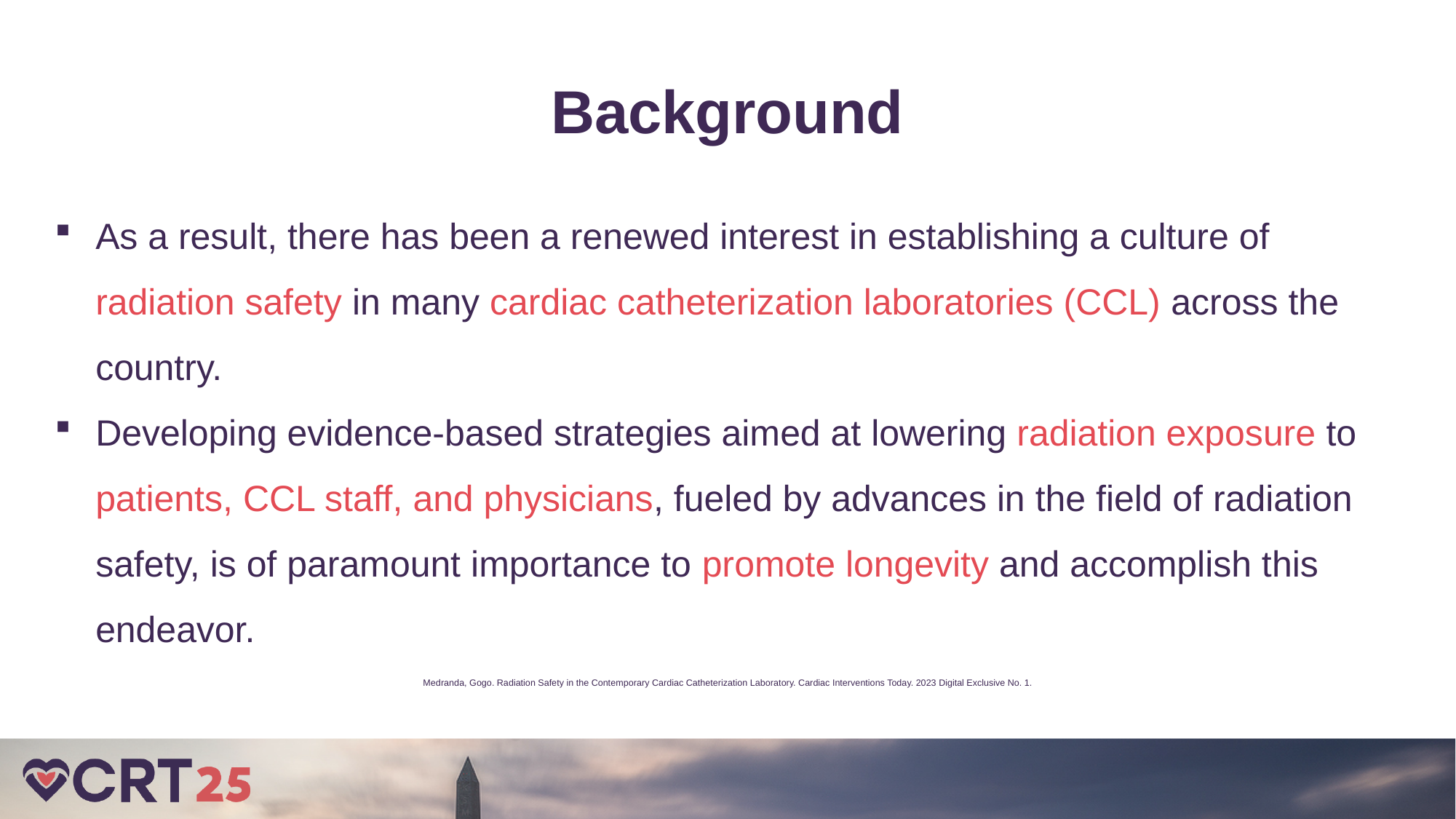

Background
As a result, there has been a renewed interest in establishing a culture of radiation safety in many cardiac catheterization laboratories (CCL) across the country.
Developing evidence-based strategies aimed at lowering radiation exposure to patients, CCL staff, and physicians, fueled by advances in the field of radiation safety, is of paramount importance to promote longevity and accomplish this endeavor.

Medranda, Gogo. Radiation Safety in the Contemporary Cardiac Catheterization Laboratory. Cardiac Interventions Today. 2023 Digital Exclusive No. 1.